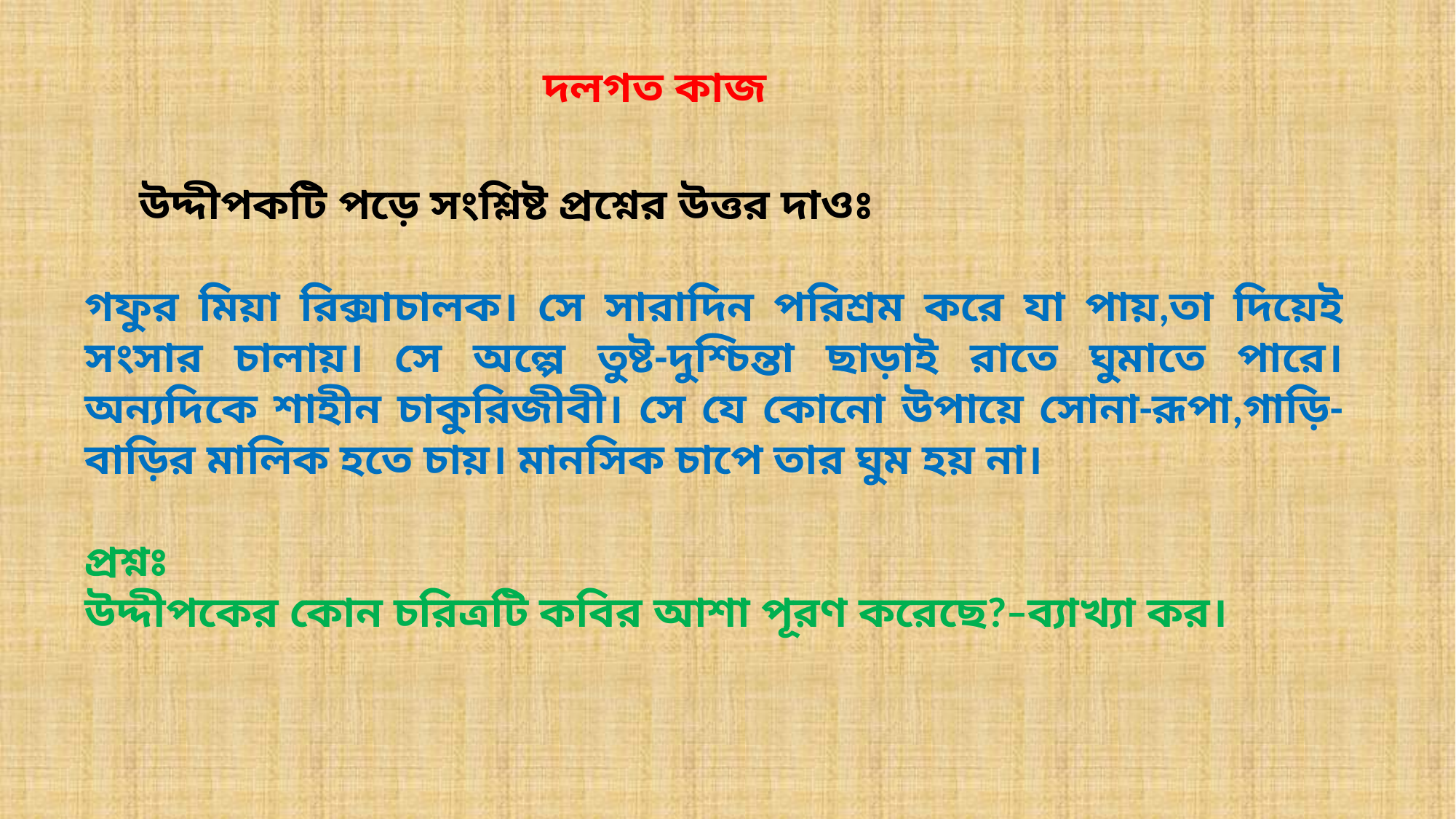

দলগত কাজ
উদ্দীপকটি পড়ে সংশ্লিষ্ট প্রশ্নের উত্তর দাওঃ

গফুর মিয়া রিক্সাচালক। সে সারাদিন পরিশ্রম করে যা পায়,তা দিয়েই সংসার চালায়। সে অল্পে তুষ্ট-দুশ্চিন্তা ছাড়াই রাতে ঘুমাতে পারে। অন্যদিকে শাহীন চাকুরিজীবী। সে যে কোনো উপায়ে সোনা-রূপা,গাড়ি-বাড়ির মালিক হতে চায়। মানসিক চাপে তার ঘুম হয় না।

প্রশ্নঃ
উদ্দীপকের কোন চরিত্রটি কবির আশা পূরণ করেছে?–ব্যাখ্যা কর।